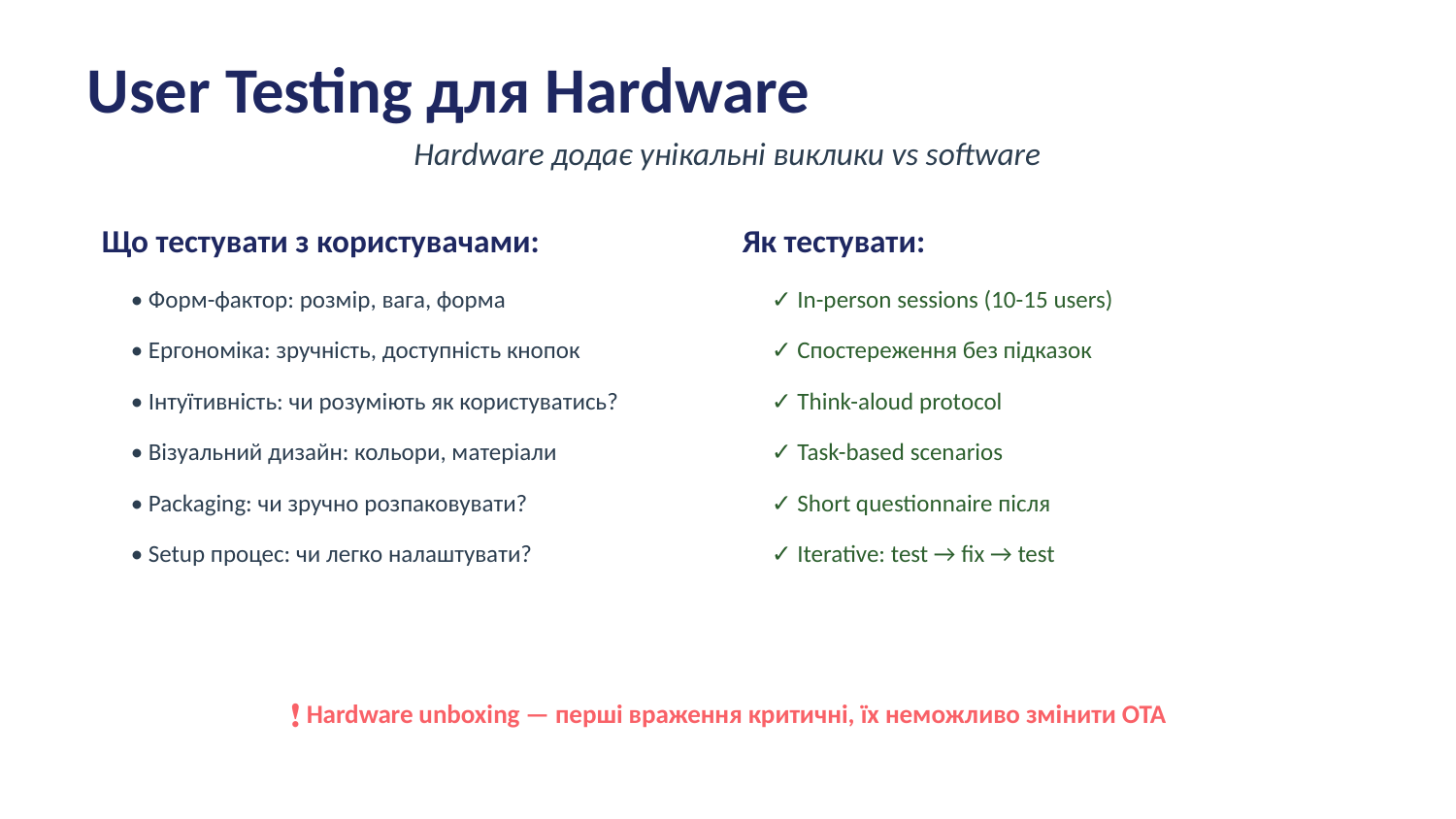

User Testing для Hardware
Hardware додає унікальні виклики vs software
Що тестувати з користувачами:
Як тестувати:
• Форм-фактор: розмір, вага, форма
✓ In-person sessions (10-15 users)
• Ергономіка: зручність, доступність кнопок
✓ Спостереження без підказок
• Інтуїтивність: чи розуміють як користуватись?
✓ Think-aloud protocol
• Візуальний дизайн: кольори, матеріали
✓ Task-based scenarios
• Packaging: чи зручно розпаковувати?
✓ Short questionnaire після
• Setup процес: чи легко налаштувати?
✓ Iterative: test → fix → test
❗ Hardware unboxing — перші враження критичні, їх неможливо змінити OTA